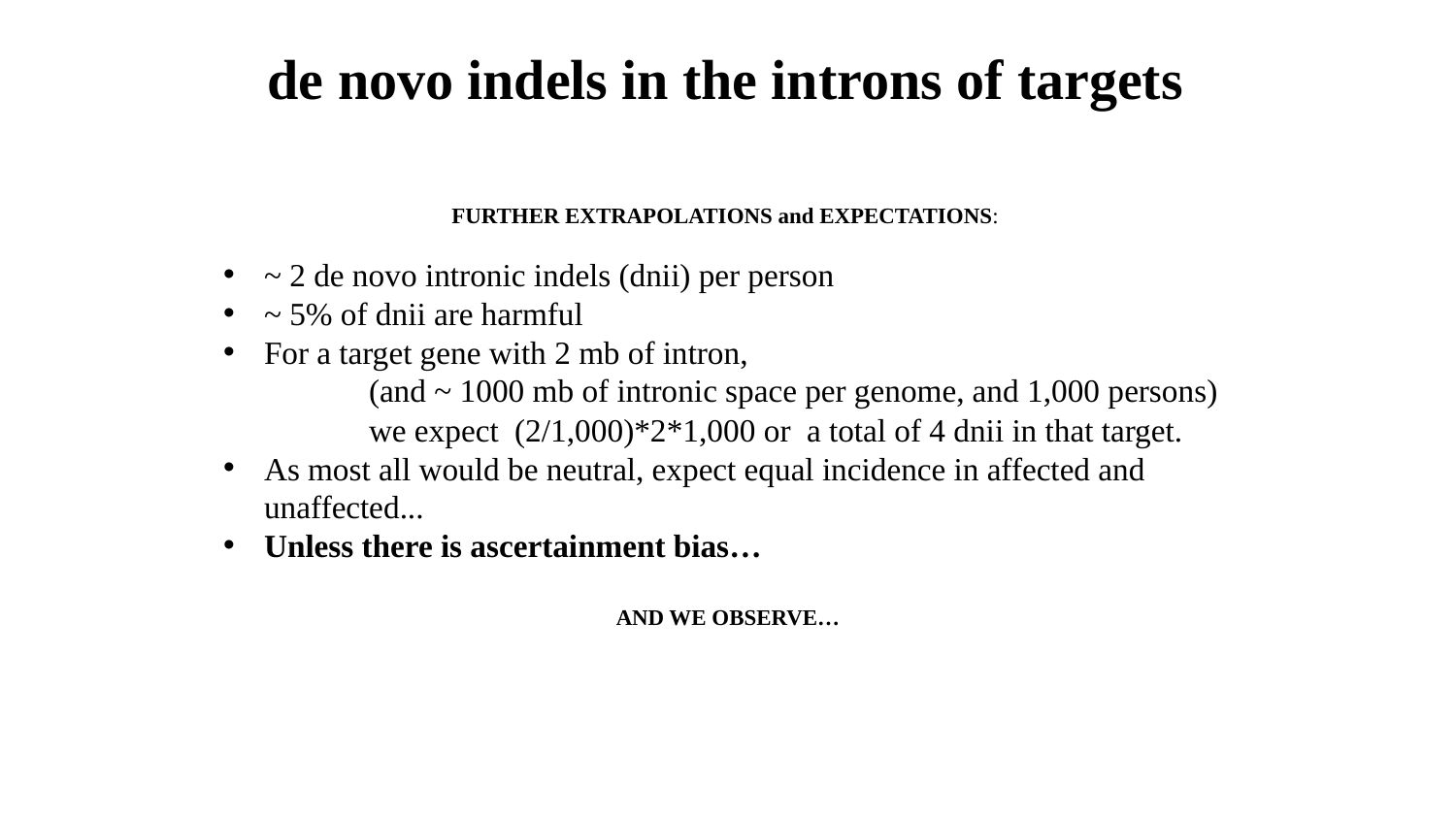

# de novo indels in the introns of targets
FURTHER EXTRAPOLATIONS and EXPECTATIONS:

~ 2 de novo intronic indels (dnii) per person
~ 5% of dnii are harmful
For a target gene with 2 mb of intron,
	(and ~ 1000 mb of intronic space per genome, and 1,000 persons)
	we expect  (2/1,000)*2*1,000 or  a total of 4 dnii in that target.
As most all would be neutral, expect equal incidence in affected and unaffected...
Unless there is ascertainment bias…

AND WE OBSERVE…